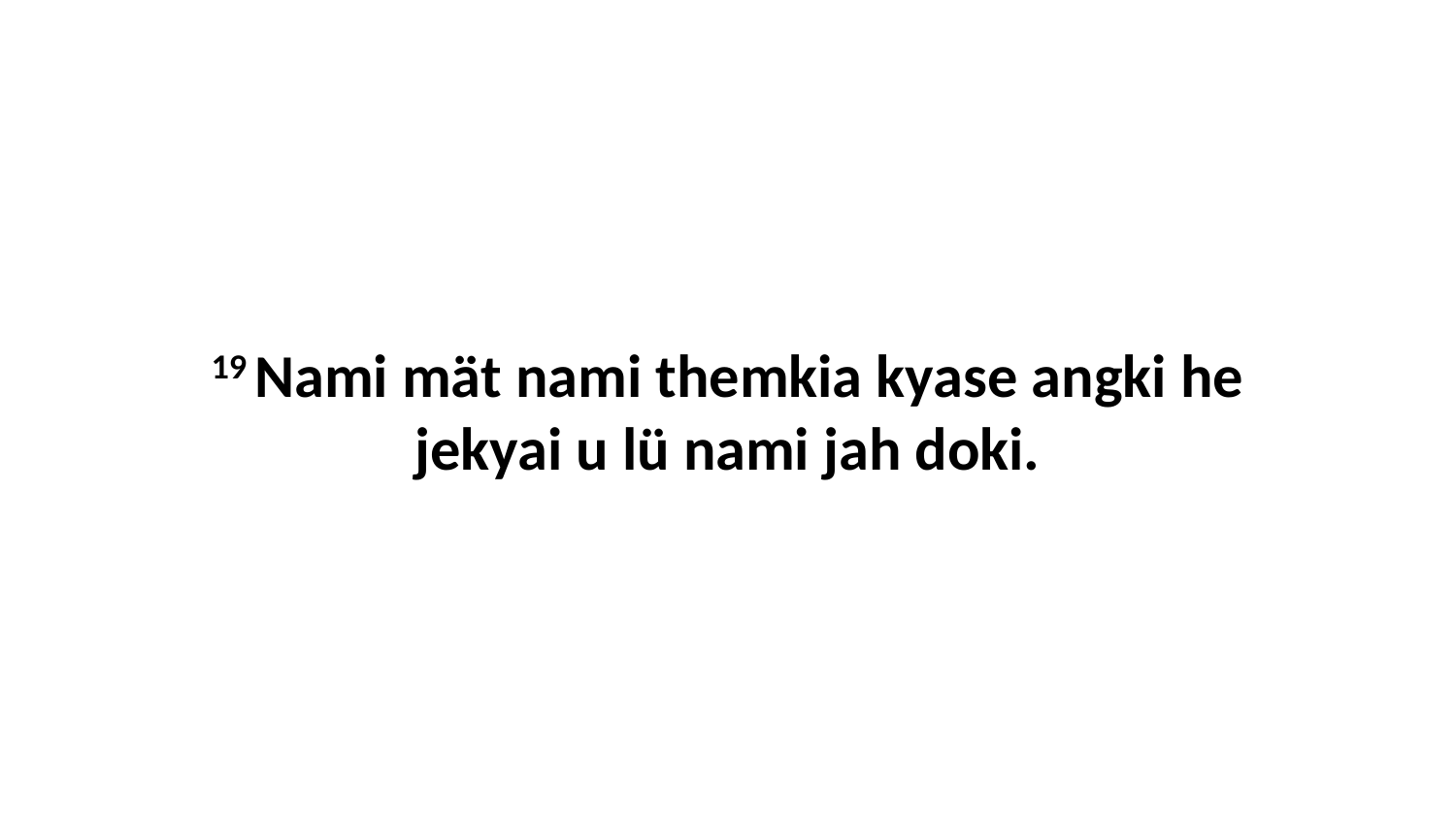

19 Nami mät nami themkia kyase angki he jekyai u lü nami jah doki.